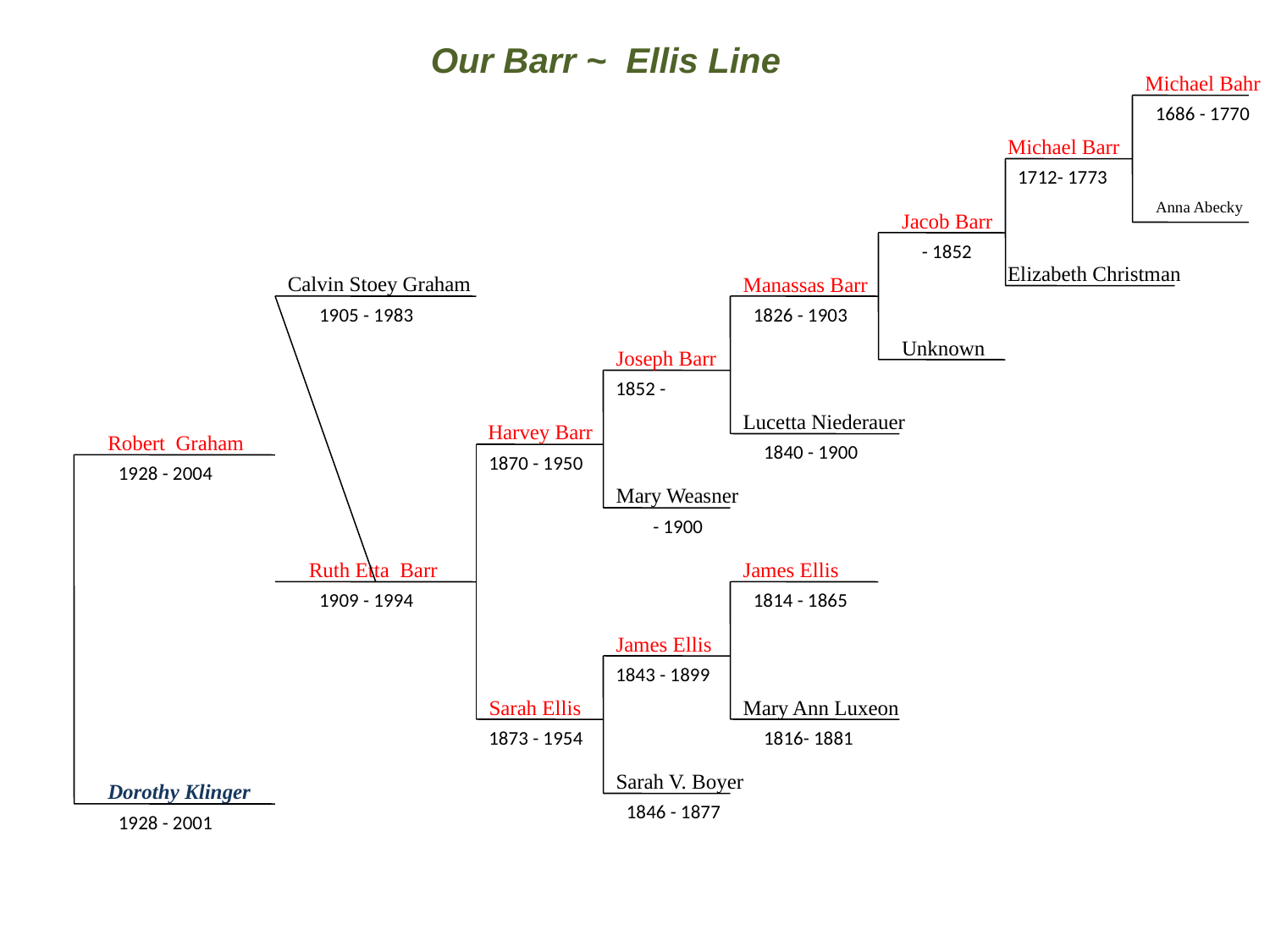

Our Barr ~  Ellis Line
Michael Bahr

1686 - 1770
Michael Barr

1712- 1773
Anna Abecky
Jacob Barr

       - 1852
Elizabeth Christman
Calvin Stoey Graham
Manassas Barr

1905 - 1983

1826 - 1903
Unknown
Joseph Barr

1852 -
Lucetta Niederauer
Harvey Barr
Robert  Graham

1840 - 1900

1870 - 1950

1928 - 2004
Mary Weasner

      - 1900
Ruth Etta  Barr
James Ellis

1909 - 1994

1814 - 1865
James Ellis

1843 - 1899
Sarah Ellis
Mary Ann Luxeon

1873 - 1954

1816- 1881
Sarah V. Boyer
Dorothy Klinger

1846 - 1877

1928 - 2001